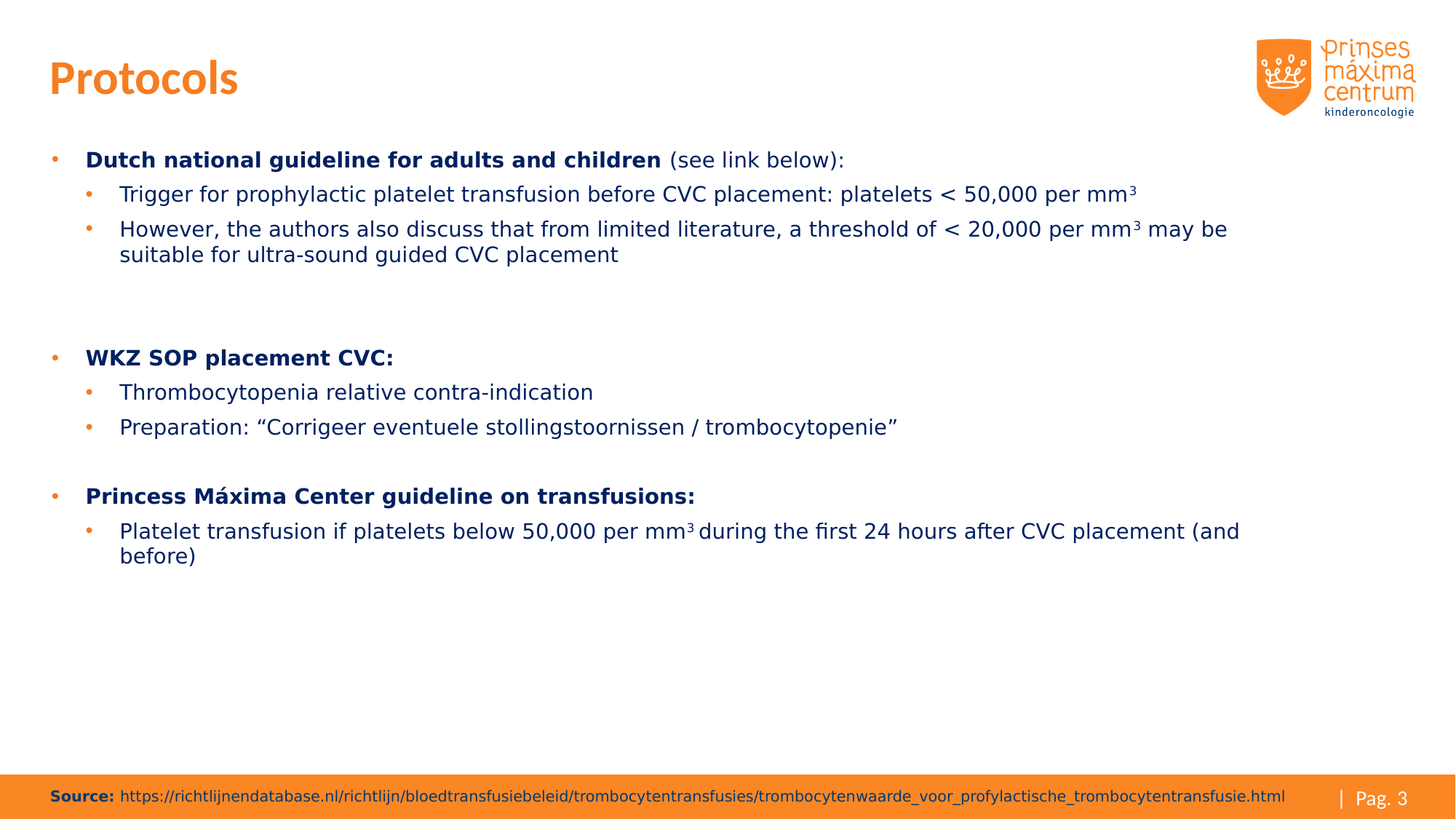

# Protocols
Dutch national guideline for adults and children (see link below):
Trigger for prophylactic platelet transfusion before CVC placement: platelets < 50,000 per mm3
However, the authors also discuss that from limited literature, a threshold of < 20,000 per mm3 may be suitable for ultra-sound guided CVC placement

WKZ SOP placement CVC:
Thrombocytopenia relative contra-indication
Preparation: “Corrigeer eventuele stollingstoornissen / trombocytopenie”

Princess Máxima Center guideline on transfusions:
Platelet transfusion if platelets below 50,000 per mm3 during the first 24 hours after CVC placement (and before)

Source: https://richtlijnendatabase.nl/richtlijn/bloedtransfusiebeleid/trombocytentransfusies/trombocytenwaarde_voor_profylactische_trombocytentransfusie.html